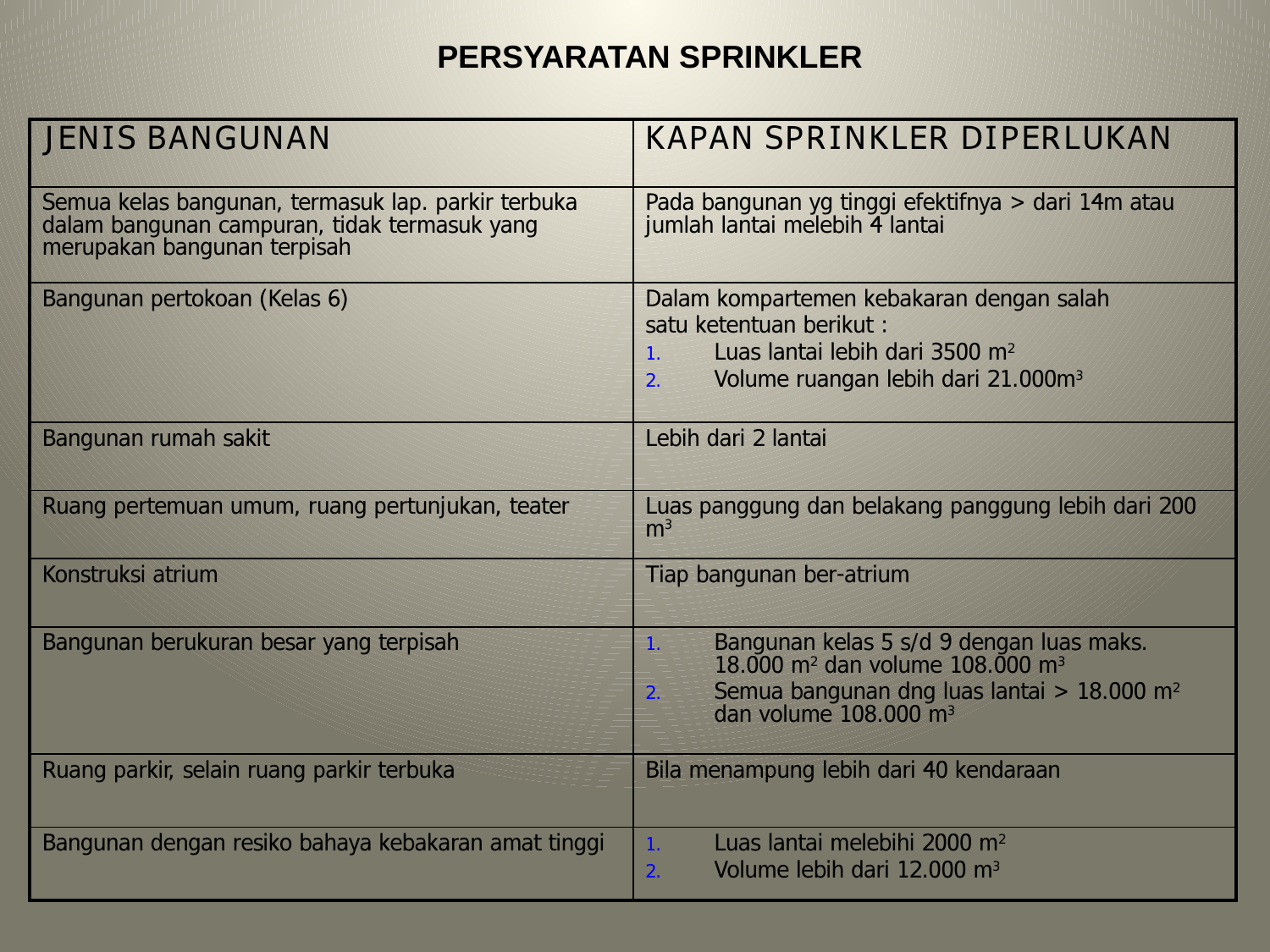

PERSYARATAN SPRINKLER
| JENIS BANGUNAN | KAPAN SPRINKLER DIPERLUKAN |
| --- | --- |
| Semua kelas bangunan, termasuk lap. parkir terbuka dalam bangunan campuran, tidak termasuk yang merupakan bangunan terpisah | Pada bangunan yg tinggi efektifnya > dari 14m atau jumlah lantai melebih 4 lantai |
| Bangunan pertokoan (Kelas 6) | Dalam kompartemen kebakaran dengan salah satu ketentuan berikut : Luas lantai lebih dari 3500 m2 Volume ruangan lebih dari 21.000m3 |
| Bangunan rumah sakit | Lebih dari 2 lantai |
| Ruang pertemuan umum, ruang pertunjukan, teater | Luas panggung dan belakang panggung lebih dari 200 m3 |
| Konstruksi atrium | Tiap bangunan ber-atrium |
| Bangunan berukuran besar yang terpisah | Bangunan kelas 5 s/d 9 dengan luas maks. 18.000 m2 dan volume 108.000 m3 Semua bangunan dng luas lantai > 18.000 m2 dan volume 108.000 m3 |
| Ruang parkir, selain ruang parkir terbuka | Bila menampung lebih dari 40 kendaraan |
| Bangunan dengan resiko bahaya kebakaran amat tinggi | Luas lantai melebihi 2000 m2 Volume lebih dari 12.000 m3 |